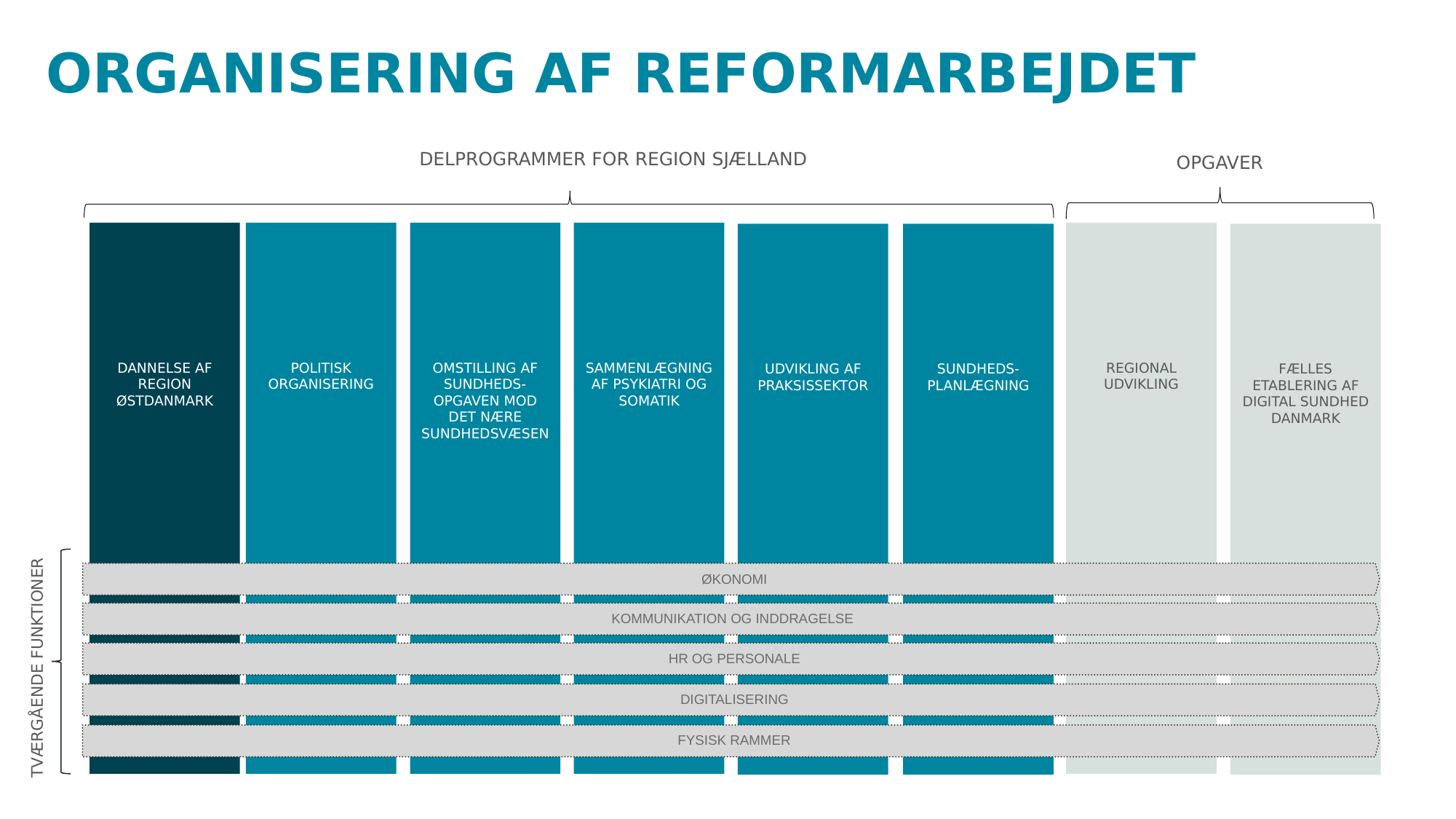

# ORGANISERING AF REFORMARBEJDET

DELPROGRAMMER FOR REGION SJÆLLAND
OPGAVER

DANNELSE AF REGION ØSTDANMARK

POLITISK ORGANISERING

OMSTILLING AF SUNDHEDS-OPGAVEN MOD DET NÆRE SUNDHEDSVÆSEN

SAMMENLÆGNING AF PSYKIATRI OG SOMATIK

REGIONAL UDVIKLING

FÆLLES ETABLERING AF DIGITAL SUNDHED DANMARK

UDVIKLING AF PRAKSISSEKTOR

SUNDHEDS-PLANLÆGNING

ØKONOMI

TVÆRGÅENDE FUNKTIONER
KOMMUNIKATION OG INDDRAGELSE
HR OG PERSONALE
DIGITALISERING
FYSISK RAMMER